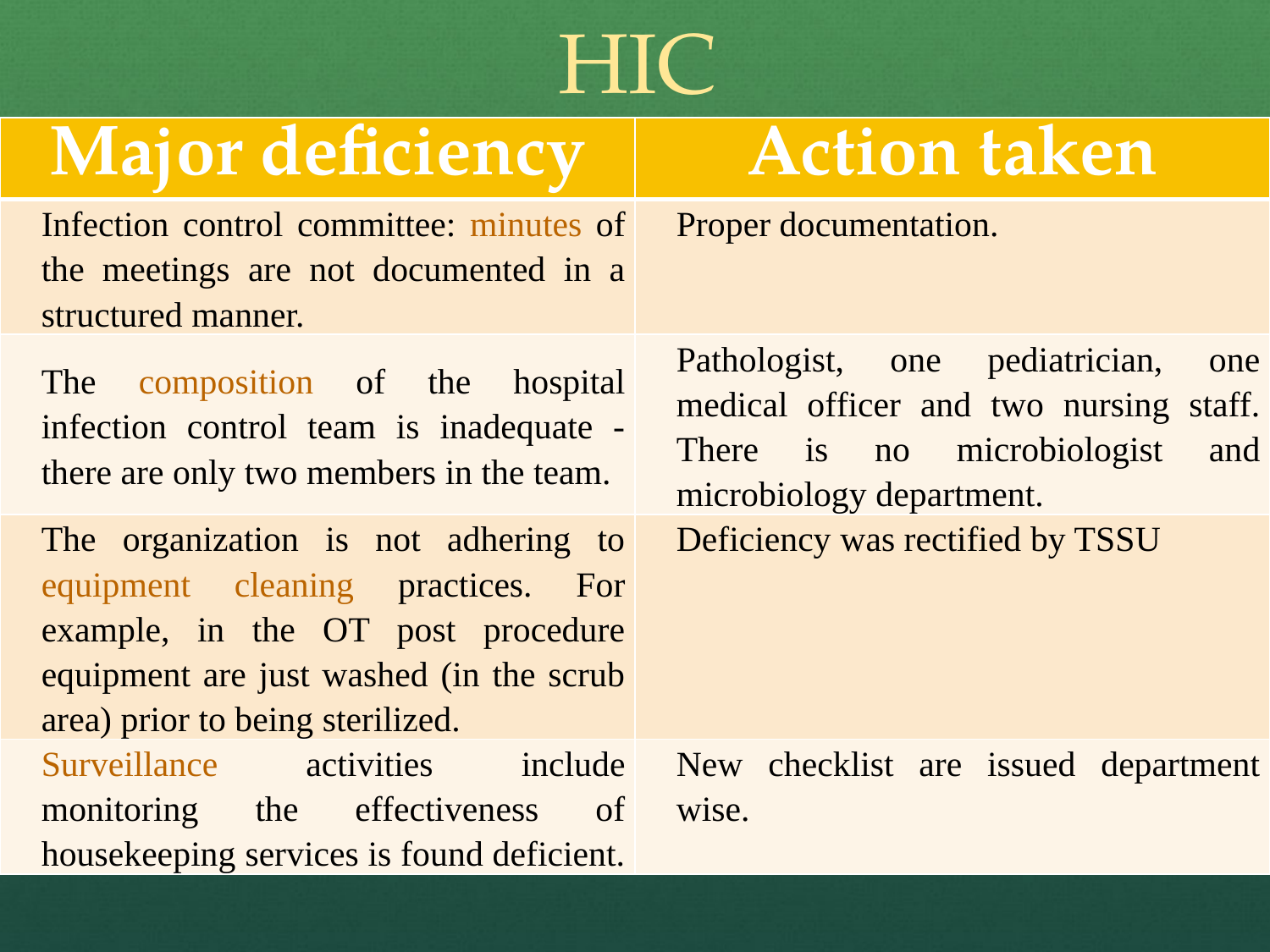

HIC
| Major deficiency | Action taken |
| --- | --- |
| Infection control committee: minutes of the meetings are not documented in a structured manner. | Proper documentation. |
| The composition of the hospital infection control team is inadequate -there are only two members in the team. | Pathologist, one pediatrician, one medical officer and two nursing staff. There is no microbiologist and microbiology department. |
| The organization is not adhering to equipment cleaning practices. For example, in the OT post procedure equipment are just washed (in the scrub area) prior to being sterilized. | Deficiency was rectified by TSSU |
| Surveillance activities include monitoring the effectiveness of housekeeping services is found deficient. | New checklist are issued department wise. |